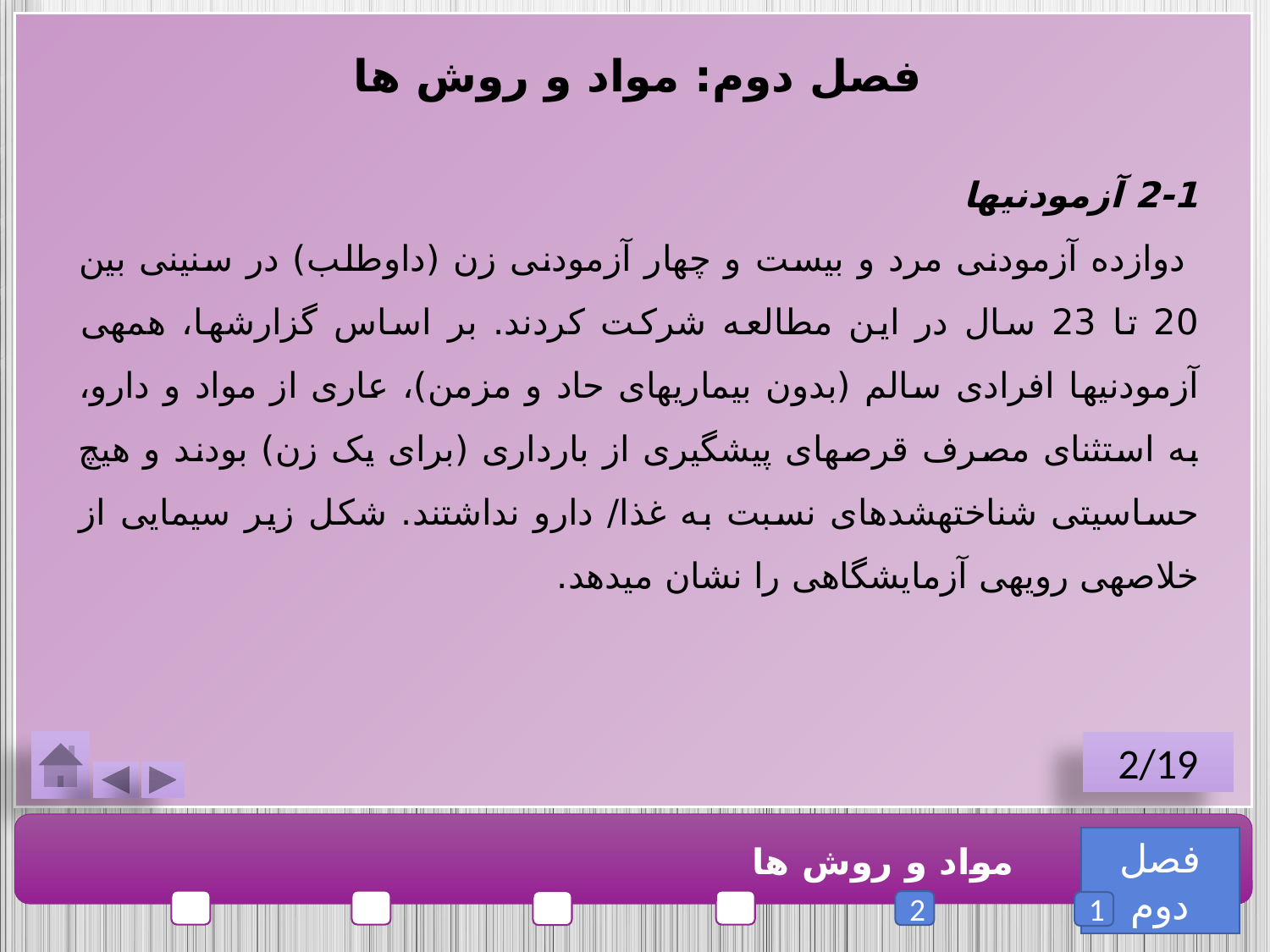

فصل دوم: مواد و روش ها

2-1 آزمودنی­ها
 دوازده آزمودنی مرد و بیست و چهار آزمودنی زن (داوطلب) در سنینی بین 20 تا 23 سال در این مطالعه شرکت کردند. بر اساس گزارش­ها، همه­ی آزمودنی­ها افرادی سالم (بدون بیماری­های حاد و مزمن)، عاری از مواد و دارو، به استثنای مصرف قرص­های پیشگیری از بارداری (برای یک زن) بودند و هیچ حساسیتی شناخته­شده­ای نسبت به غذا/ دارو نداشتند. شکل زیر سیمایی از خلاصه­ی رویه­ی آزمایشگاهی را نشان می­دهد.

2/19

فصل دوم
مواد و روش ها

2
1